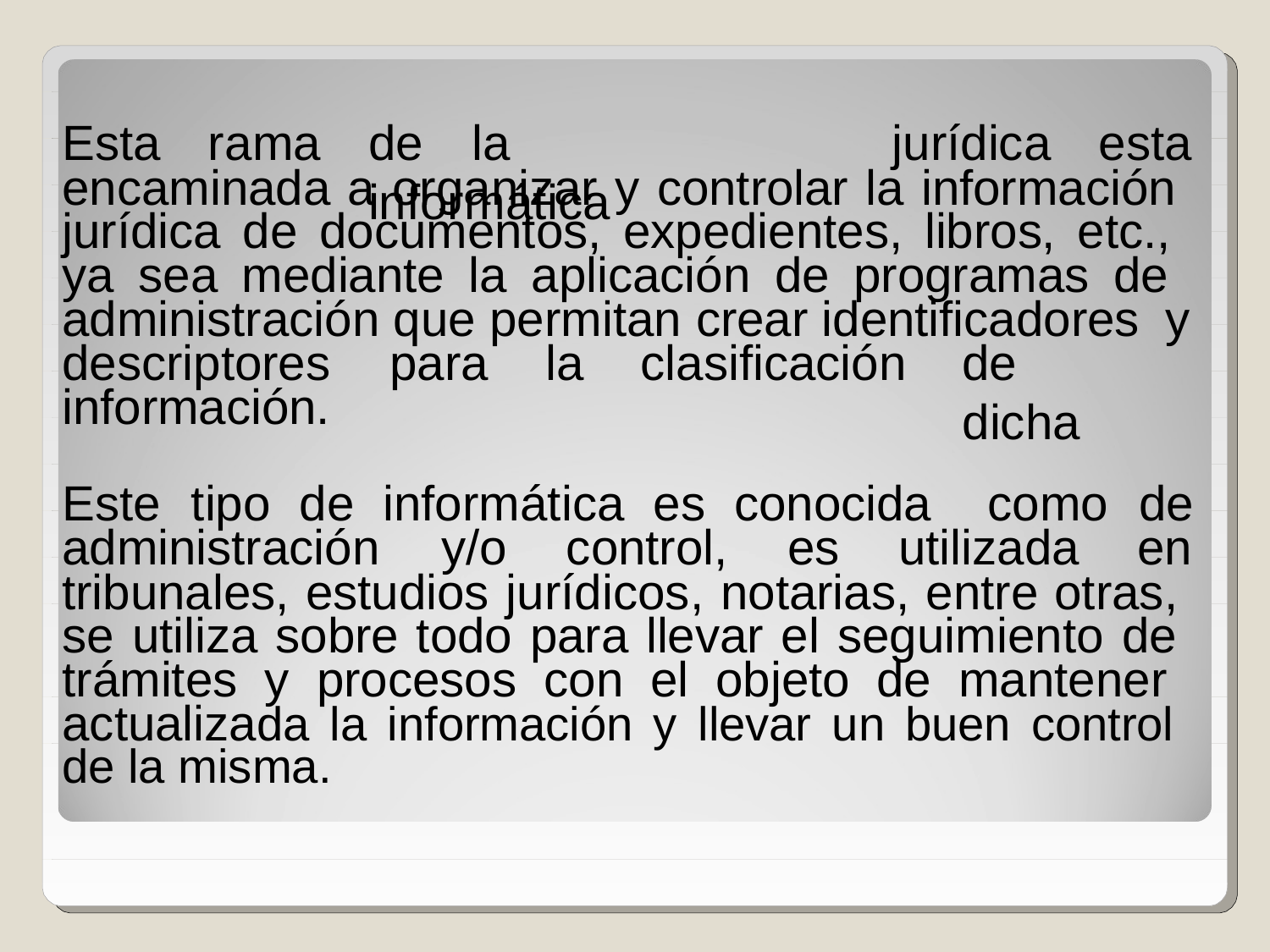

Esta
rama
de	la	informática
jurídica
esta

encaminada a organizar y controlar la información  jurídica de documentos, expedientes, libros, etc.,  ya sea mediante la aplicación de programas de  administración que permitan crear identificadores y

descriptores	para	la	clasificación
de	dicha

información.

Este	tipo	de	informática	es	conocida
como	de

administración	y/o	control,	es	utilizada
en

tribunales, estudios jurídicos, notarias, entre otras,  se utiliza sobre todo para llevar el seguimiento de  trámites y procesos con el objeto de mantener  actualizada la información y llevar un buen control  de la misma.